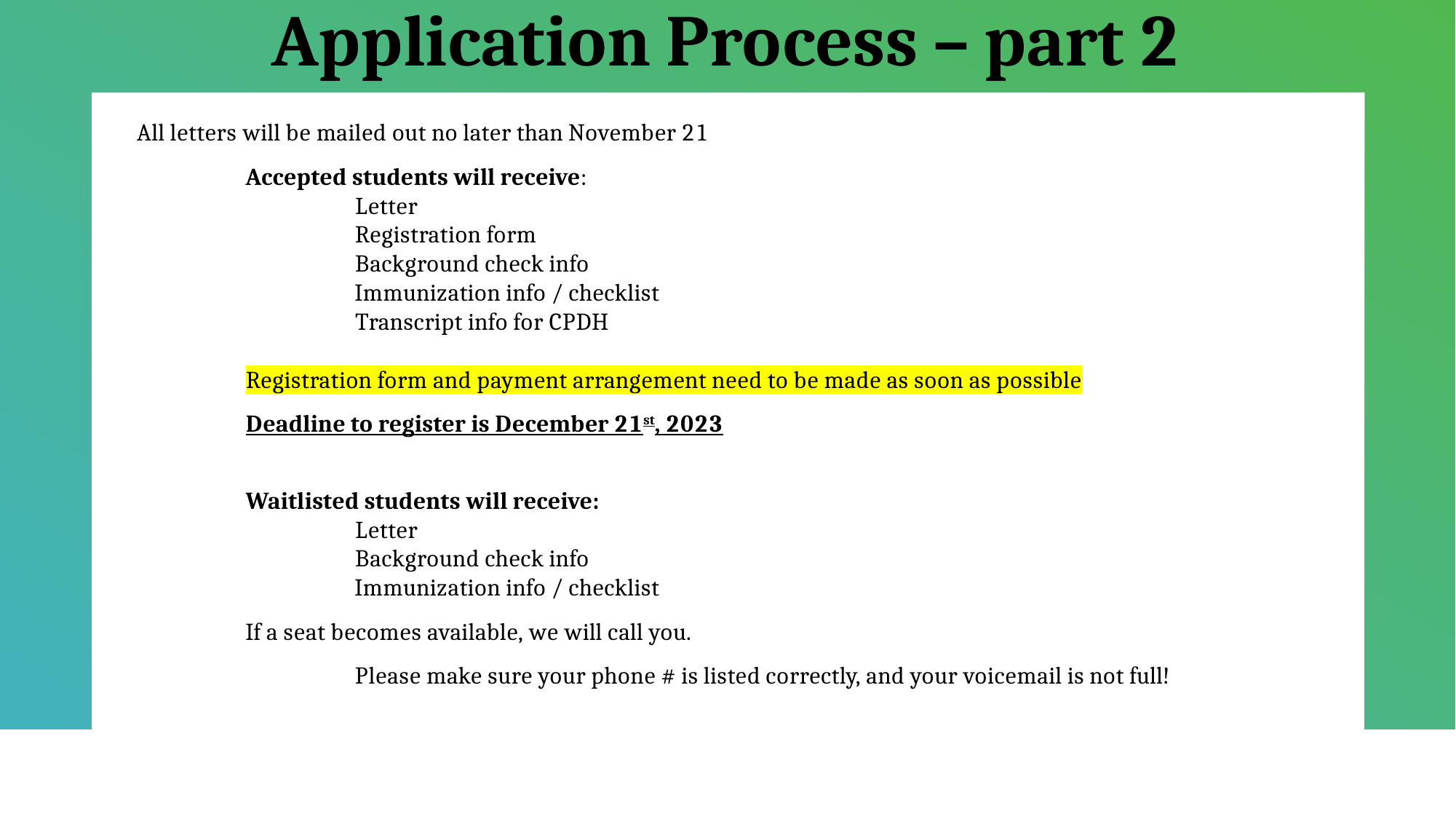

Application Process – part 2
All letters will be mailed out no later than November 21
	Accepted students will receive:
		Letter
		Registration form
		Background check info
		Immunization info / checklist
		Transcript info for CPDH

	Registration form and payment arrangement need to be made as soon as possible
	Deadline to register is December 21st, 2023

	Waitlisted students will receive:
		Letter
		Background check info
		Immunization info / checklist
	If a seat becomes available, we will call you.
		Please make sure your phone # is listed correctly, and your voicemail is not full!